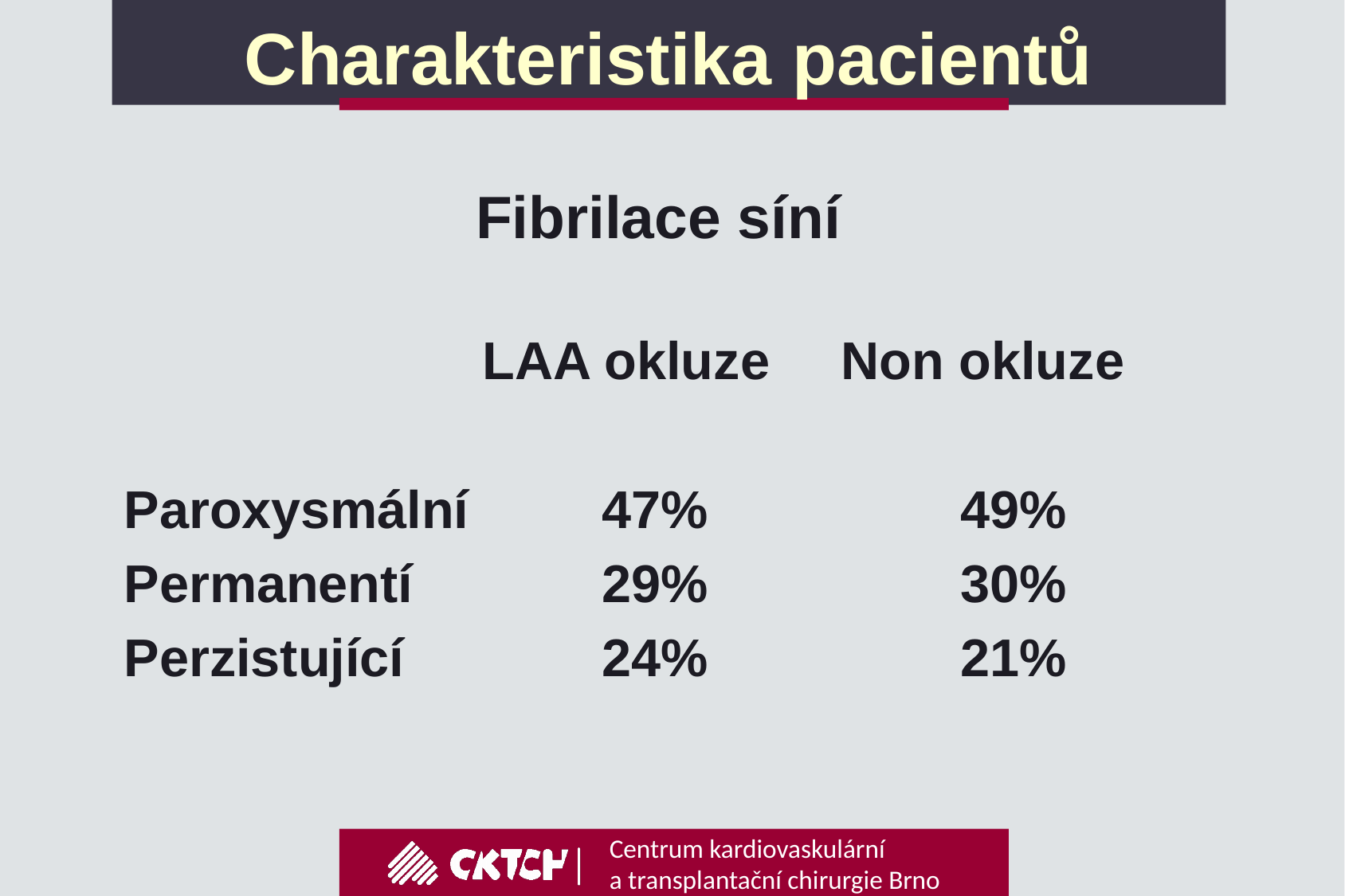

# Charakteristika pacientů
Fibrilace síní

			LAA okluze	Non okluze

Paroxysmální 	47%			49%
Permanentí 		29%			30%
Perzistující		24%			21%